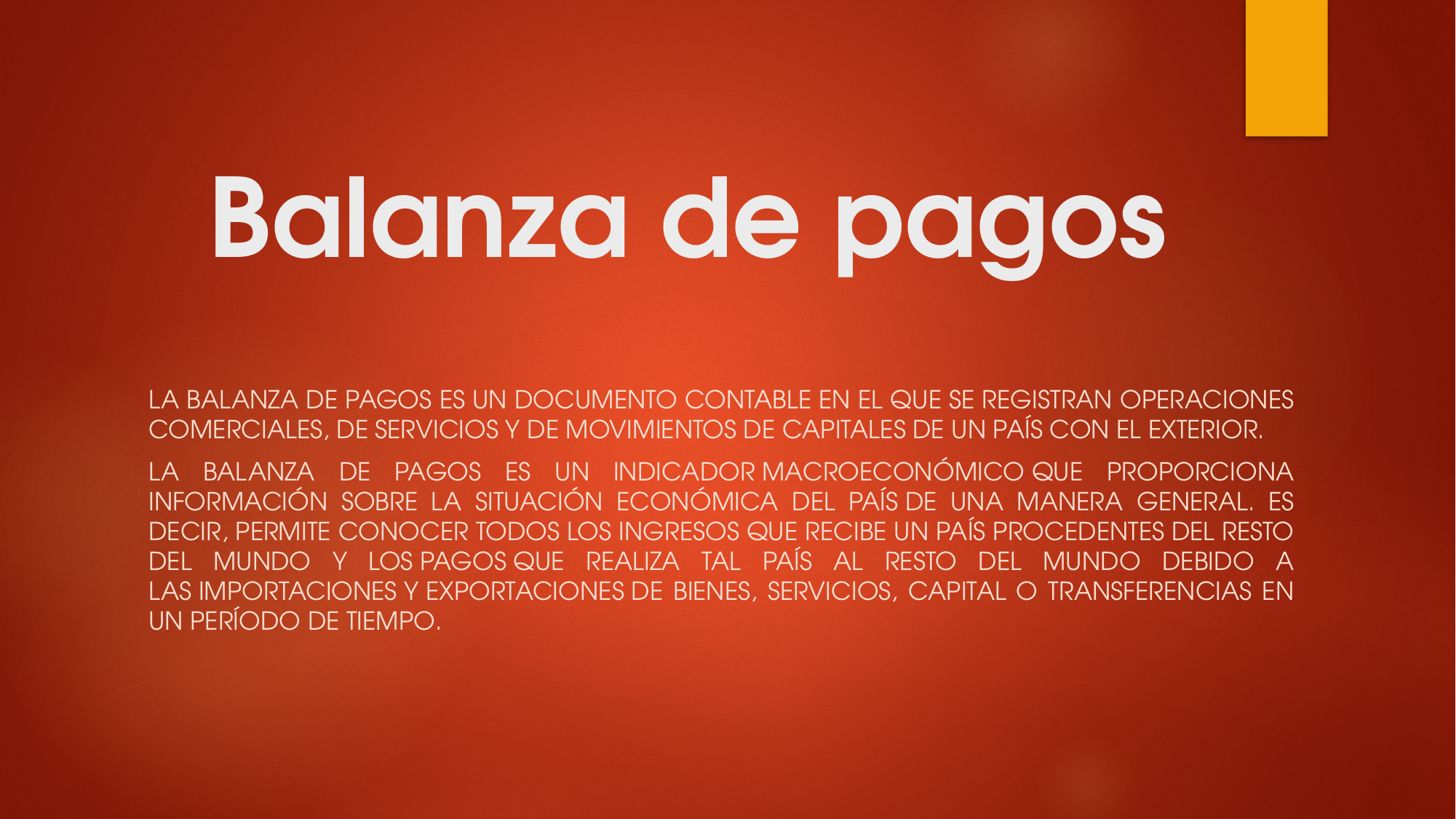

# Balanza de pagos
La balanza de pagos es un documento contable en el que se registran operaciones comerciales, de servicios y de movimientos de capitales de un país con el exterior.
La balanza de pagos es un indicador macroeconómico que proporciona información sobre la situación económica del país de una manera general. Es decir, permite conocer todos los ingresos que recibe un país procedentes del resto del mundo y los pagos que realiza tal país al resto del mundo debido a las importaciones y exportaciones de bienes, servicios, capital o transferencias en un período de tiempo.